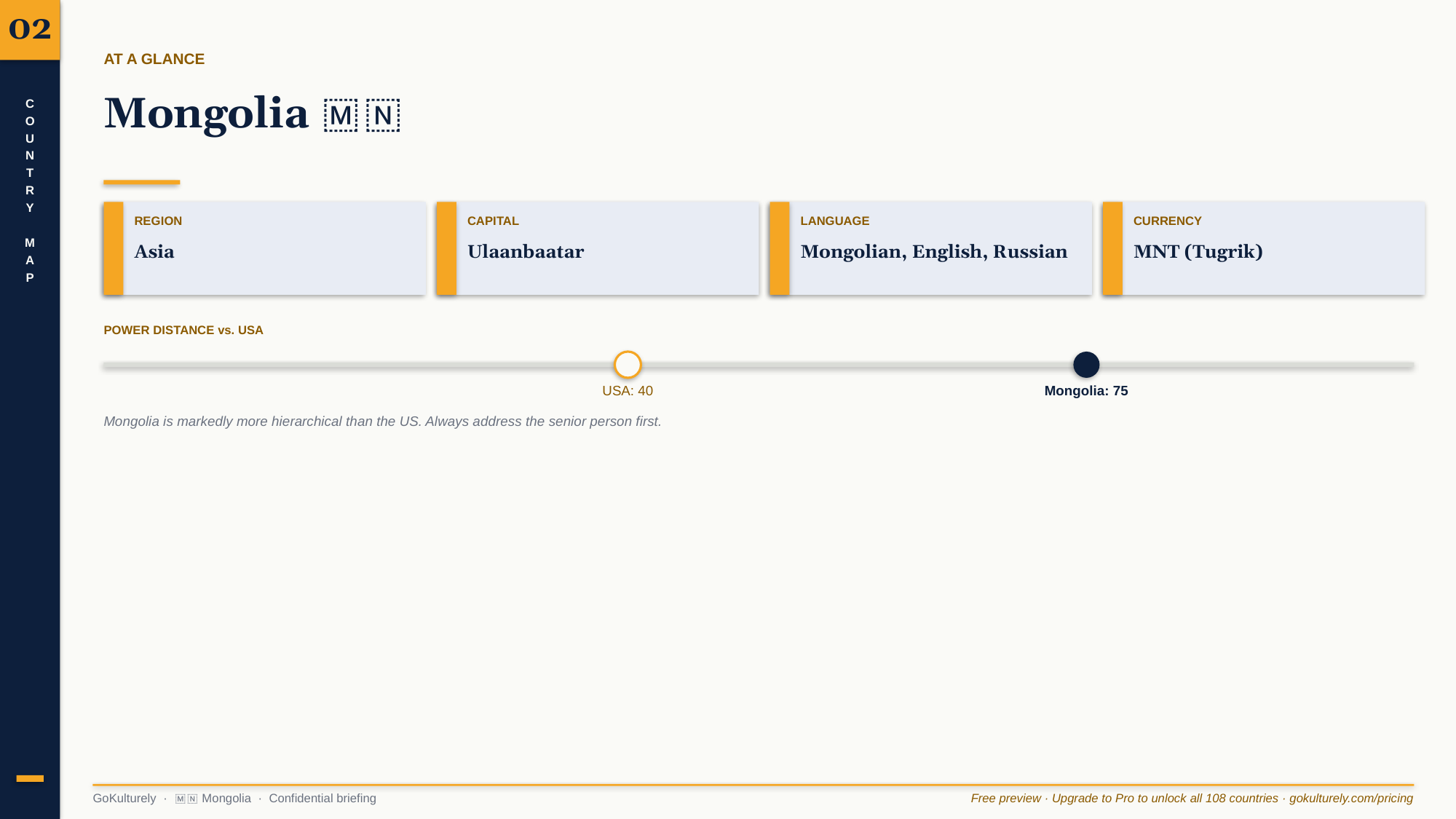

02
AT A GLANCE
Mongolia 🇲🇳
C
O
U
N
T
R
Y

M
A
P

REGION
CAPITAL
LANGUAGE
CURRENCY
Asia
Ulaanbaatar
Mongolian, English, Russian
MNT (Tugrik)
POWER DISTANCE vs. USA

USA: 40
Mongolia: 75
Mongolia is markedly more hierarchical than the US. Always address the senior person first.

GoKulturely  ·  🇲🇳 Mongolia  ·  Confidential briefing
Free preview · Upgrade to Pro to unlock all 108 countries · gokulturely.com/pricing